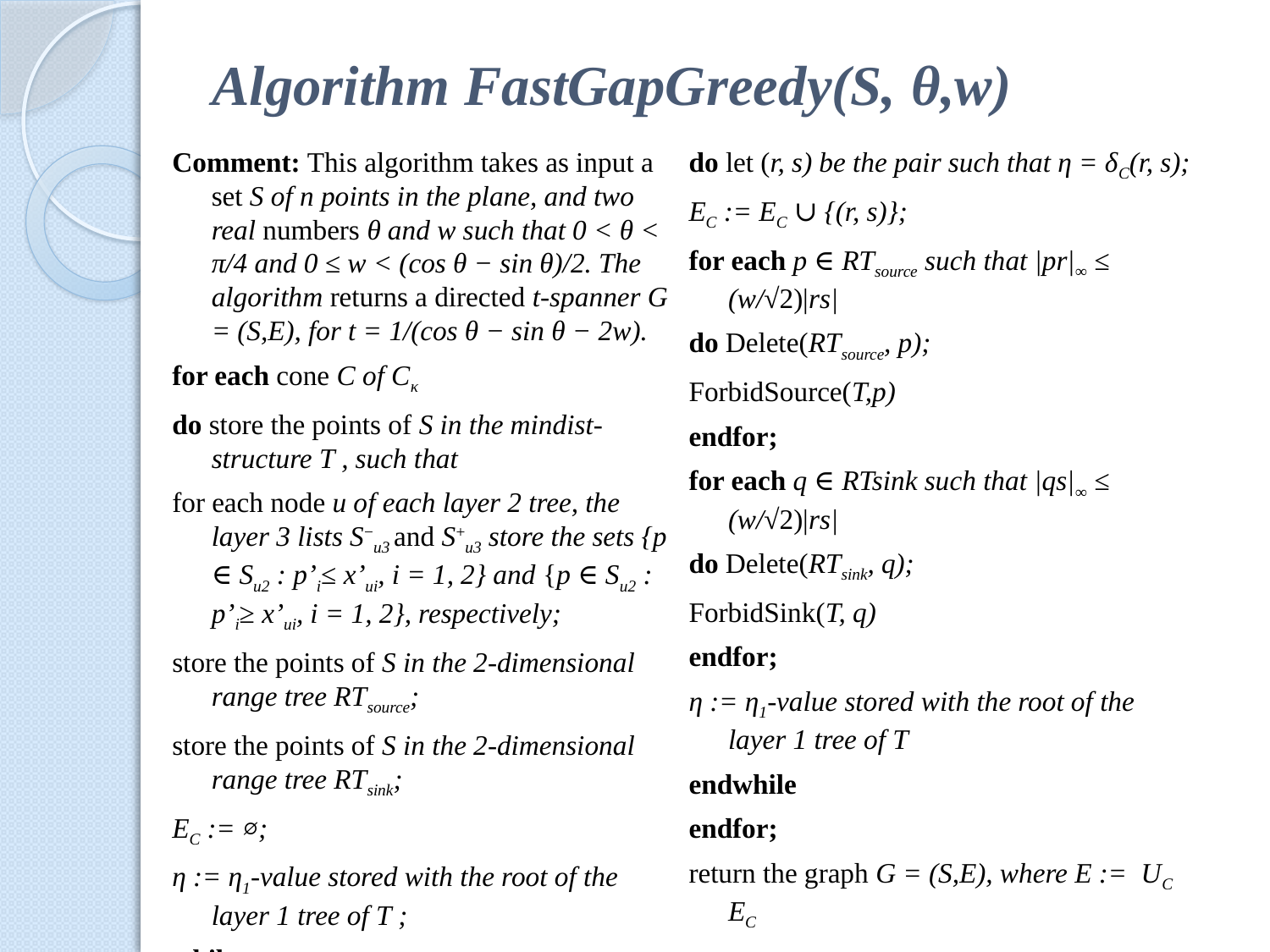

# Algorithm FastGapGreedy(S, θ,w)
Comment: This algorithm takes as input a set S of n points in the plane, and two real numbers θ and w such that 0 < θ < π/4 and 0 ≤ w < (cos θ − sin θ)/2. The algorithm returns a directed t-spanner G = (S,E), for t = 1/(cos θ − sin θ − 2w).
for each cone C of Cκ
do store the points of S in the mindist-structure T , such that
for each node u of each layer 2 tree, the layer 3 lists S−u3 and S+u3 store the sets {p ∈ Su2 : p’i≤ x’ui, i = 1, 2} and {p ∈ Su2 : p’i≥ x’ui, i = 1, 2}, respectively;
store the points of S in the 2-dimensional range tree RTsource;
store the points of S in the 2-dimensional range tree RTsink;
EC := ∅;
η := η1-value stored with the root of the layer 1 tree of T ;
while η < ∞
do let (r, s) be the pair such that η = δC(r, s);
EC := EC ∪ {(r, s)};
for each p ∈ RTsource such that |pr|∞ ≤ (w/√2)|rs|
do Delete(RTsource, p);
ForbidSource(T,p)
endfor;
for each q ∈ RTsink such that |qs|∞ ≤ (w/√2)|rs|
do Delete(RTsink, q);
ForbidSink(T, q)
endfor;
η := η1-value stored with the root of the layer 1 tree of T
endwhile
endfor;
return the graph G = (S,E), where E :=  UC EC